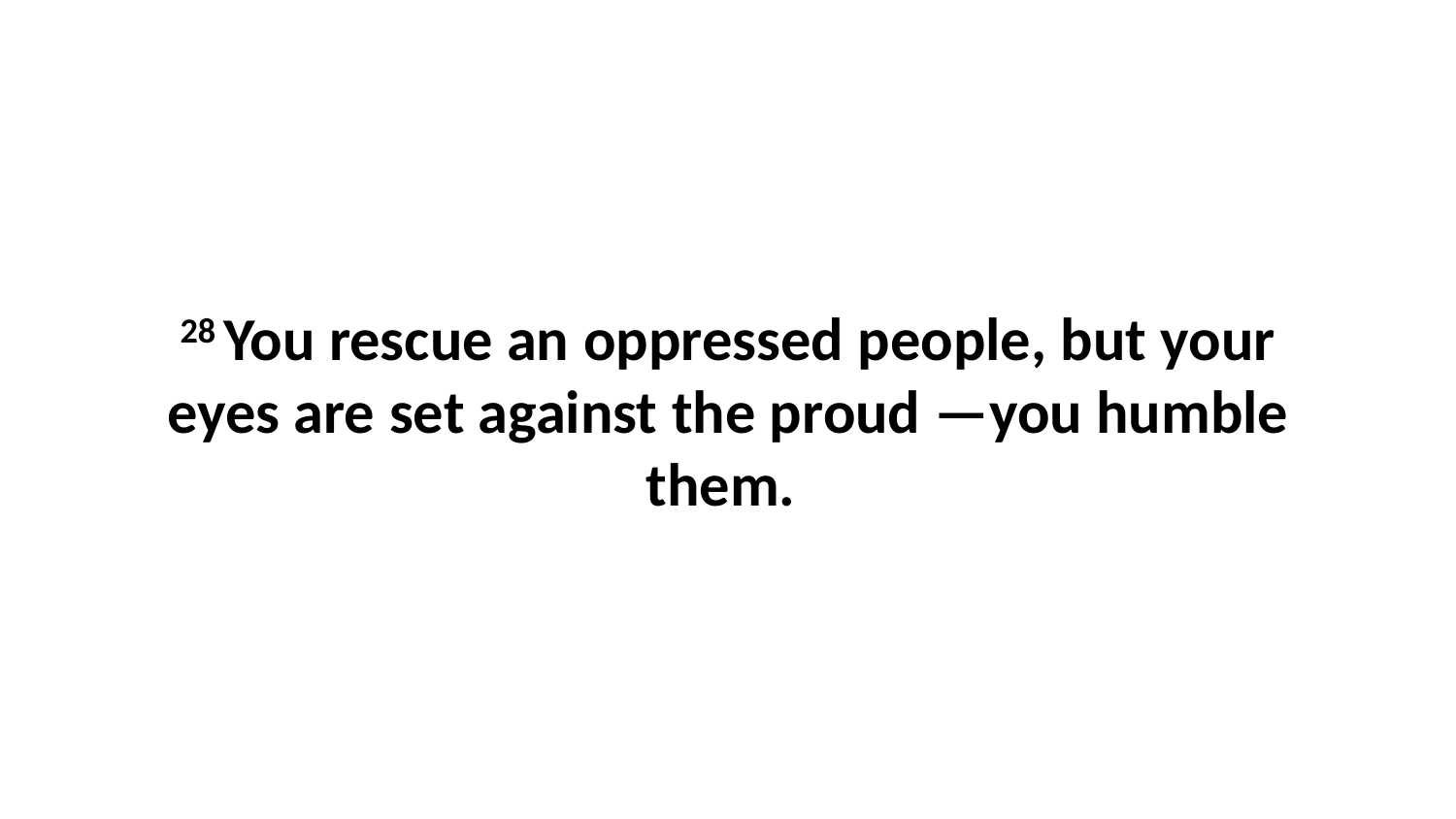

28 You rescue an oppressed people, but your eyes are set against the proud —you humble them.